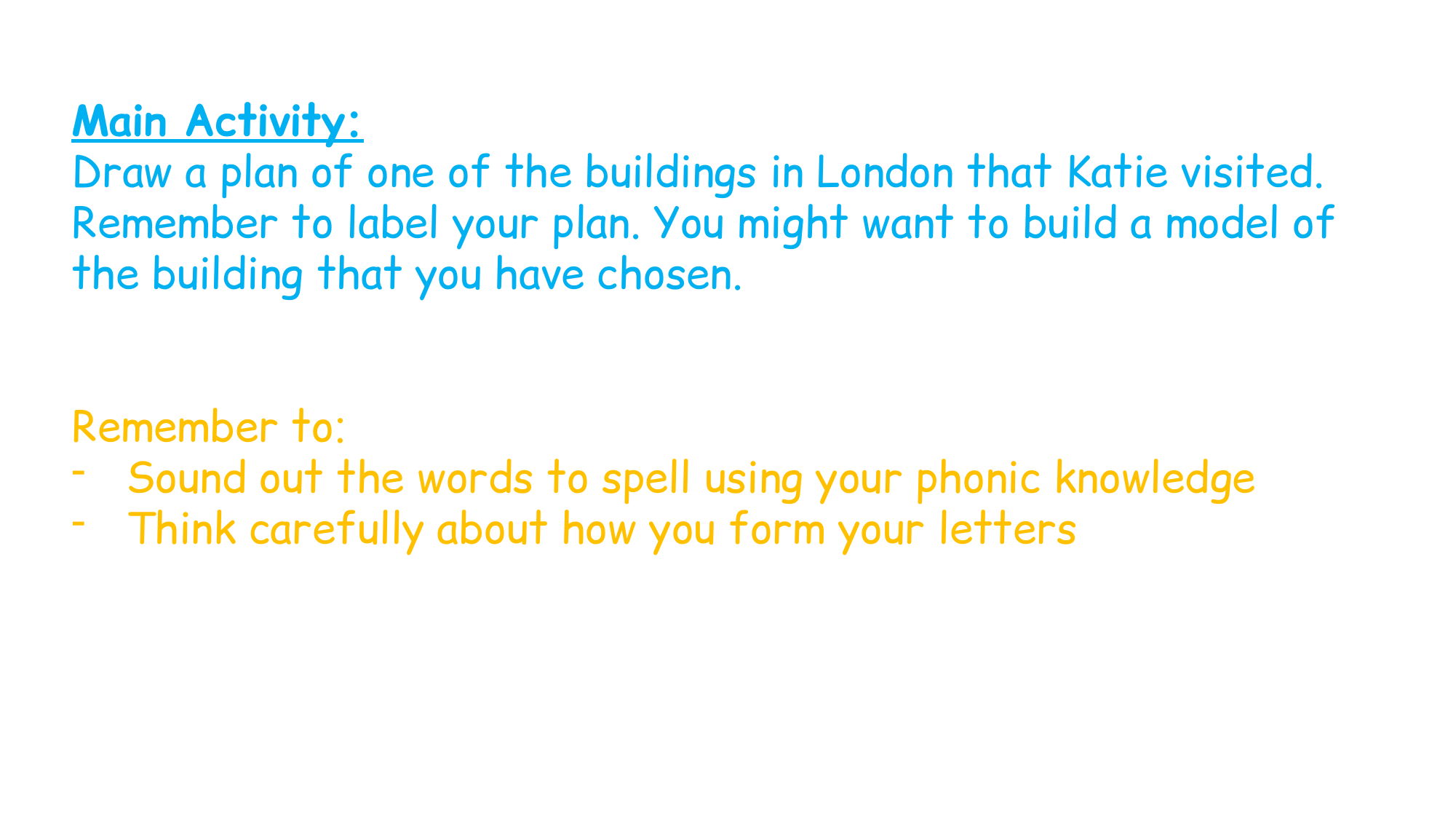

Main Activity:
Draw a plan of one of the buildings in London that Katie visited. Remember to label your plan. You might want to build a model of the building that you have chosen.

Remember to:
Sound out the words to spell using your phonic knowledge
Think carefully about how you form your letters